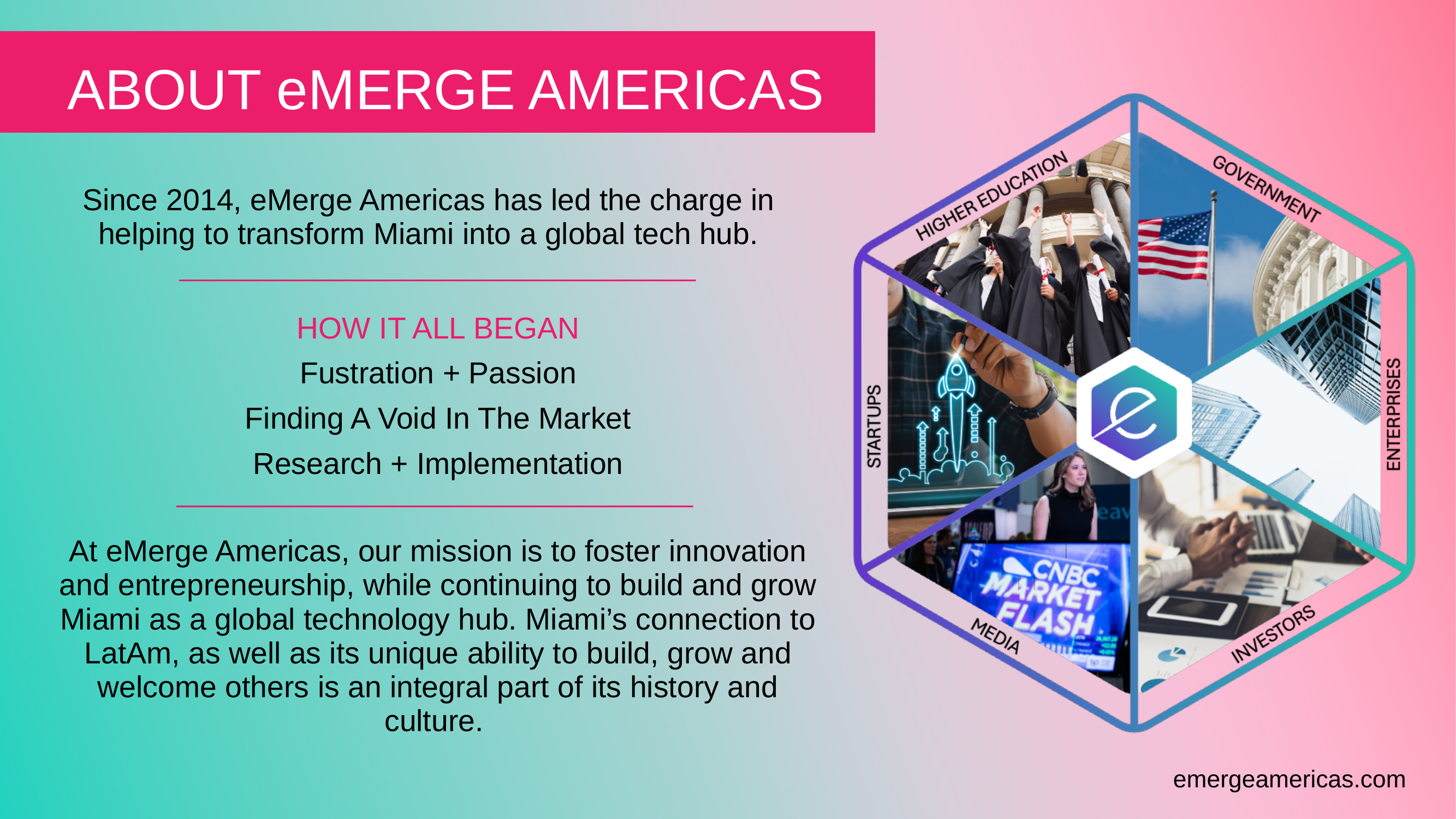

ABOUT eMERGE AMERICAS

Since 2014, eMerge Americas has led the charge in helping to transform Miami into a global tech hub.

HOW IT ALL BEGAN
Fustration + Passion
Finding A Void In The Market
Research + Implementation

At eMerge Americas, our mission is to foster innovation and entrepreneurship, while continuing to build and grow Miami as a global technology hub. Miami’s connection to LatAm, as well as its unique ability to build, grow and welcome others is an integral part of its history and culture.
emergeamericas.com